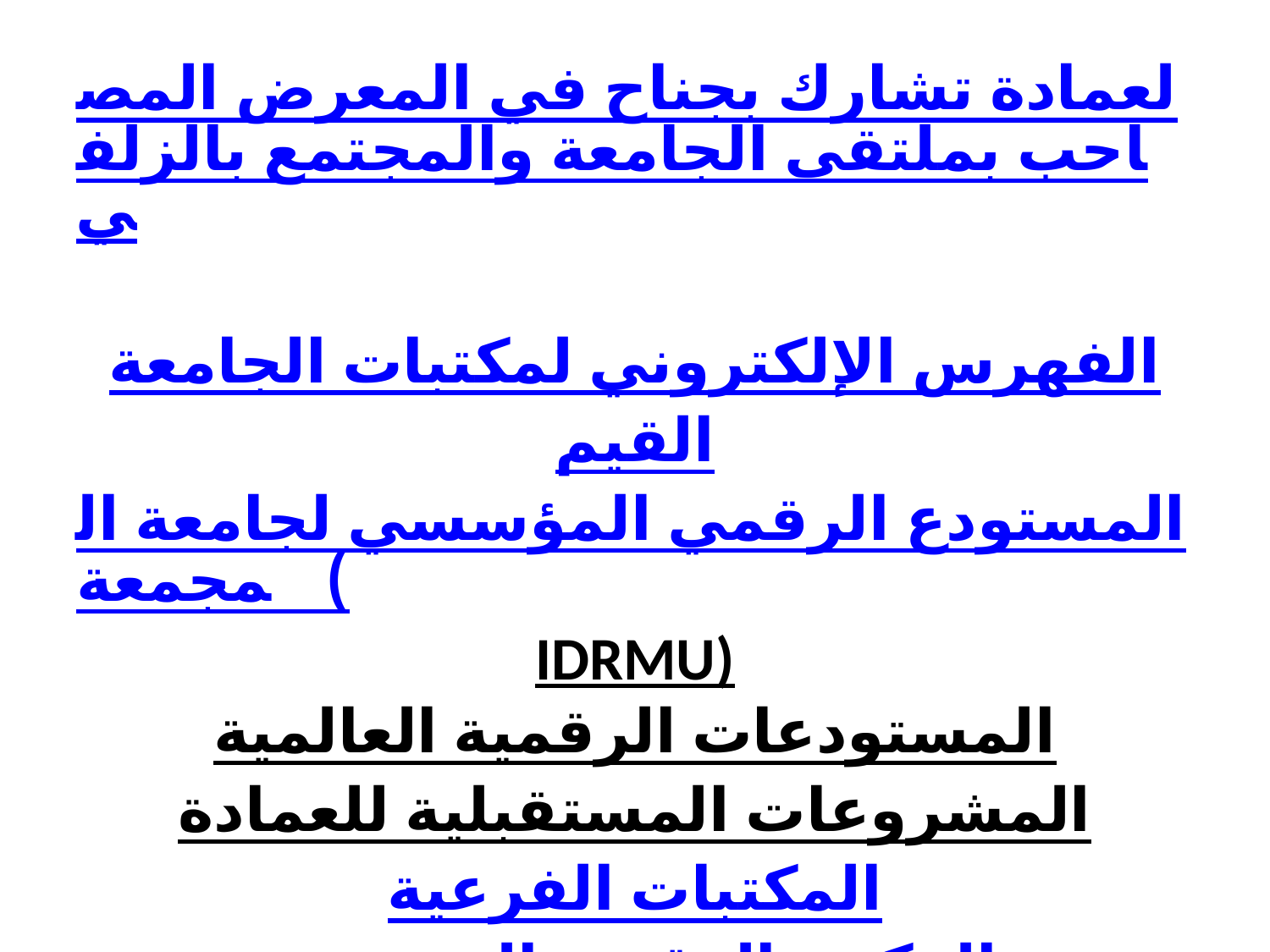

# لعمادة تشارك بجناح في المعرض المصاحب بملتقى الجامعة والمجتمع بالزلفي الفهرس الإلكتروني لمكتبات الجامعة القيم المستودع الرقمي المؤسسي لجامعة المجمعة (IDRMU) المستودعات الرقمية العالمية المشروعات المستقبلية للعمادة المكتبات الفرعية المكتبة الرقمية السعودية